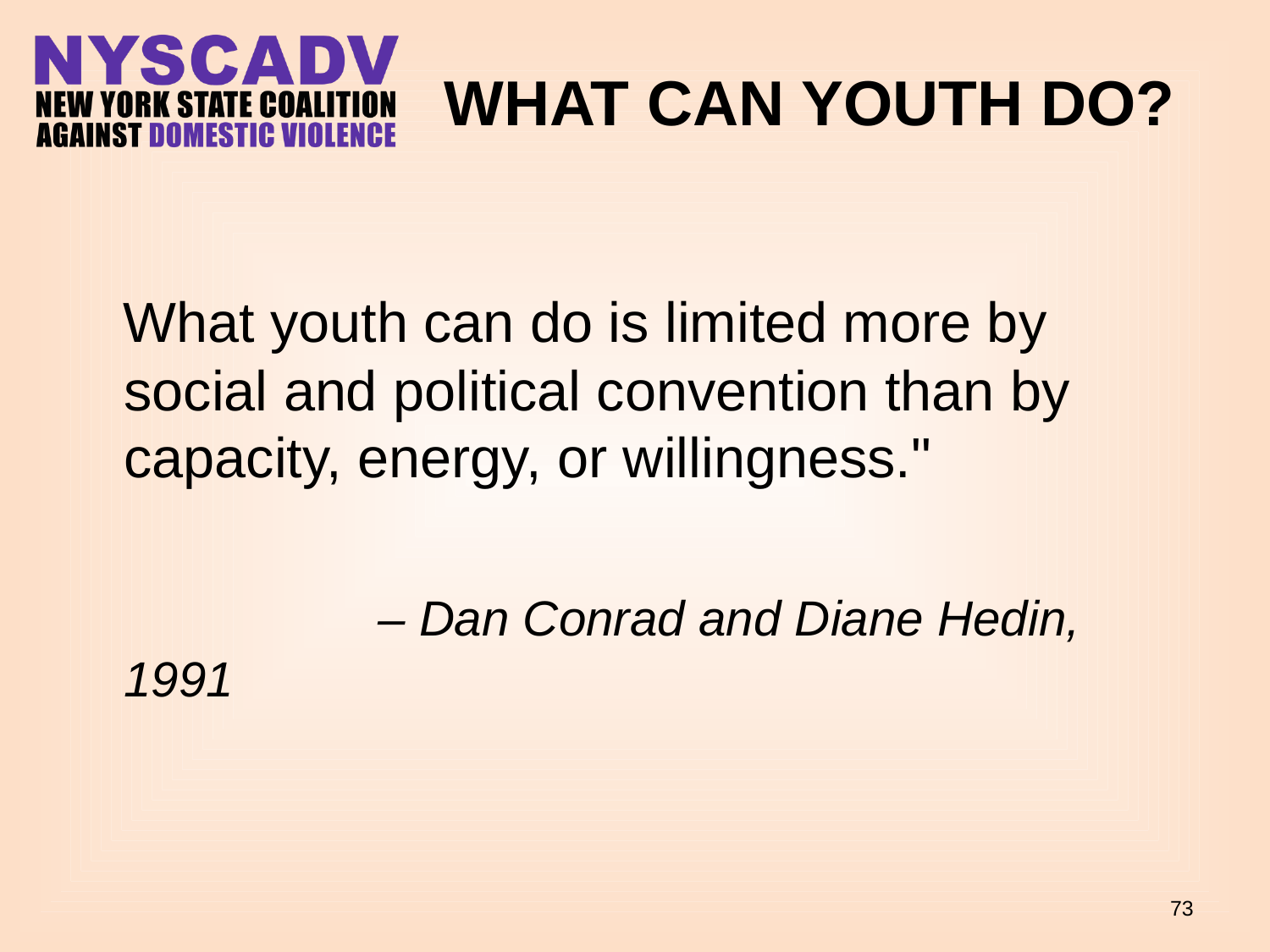

# WHAT CAN YOUTH DO?

   What youth can do is limited more by social and political convention than by capacity, energy, or willingness."

			– Dan Conrad and Diane Hedin, 1991

73